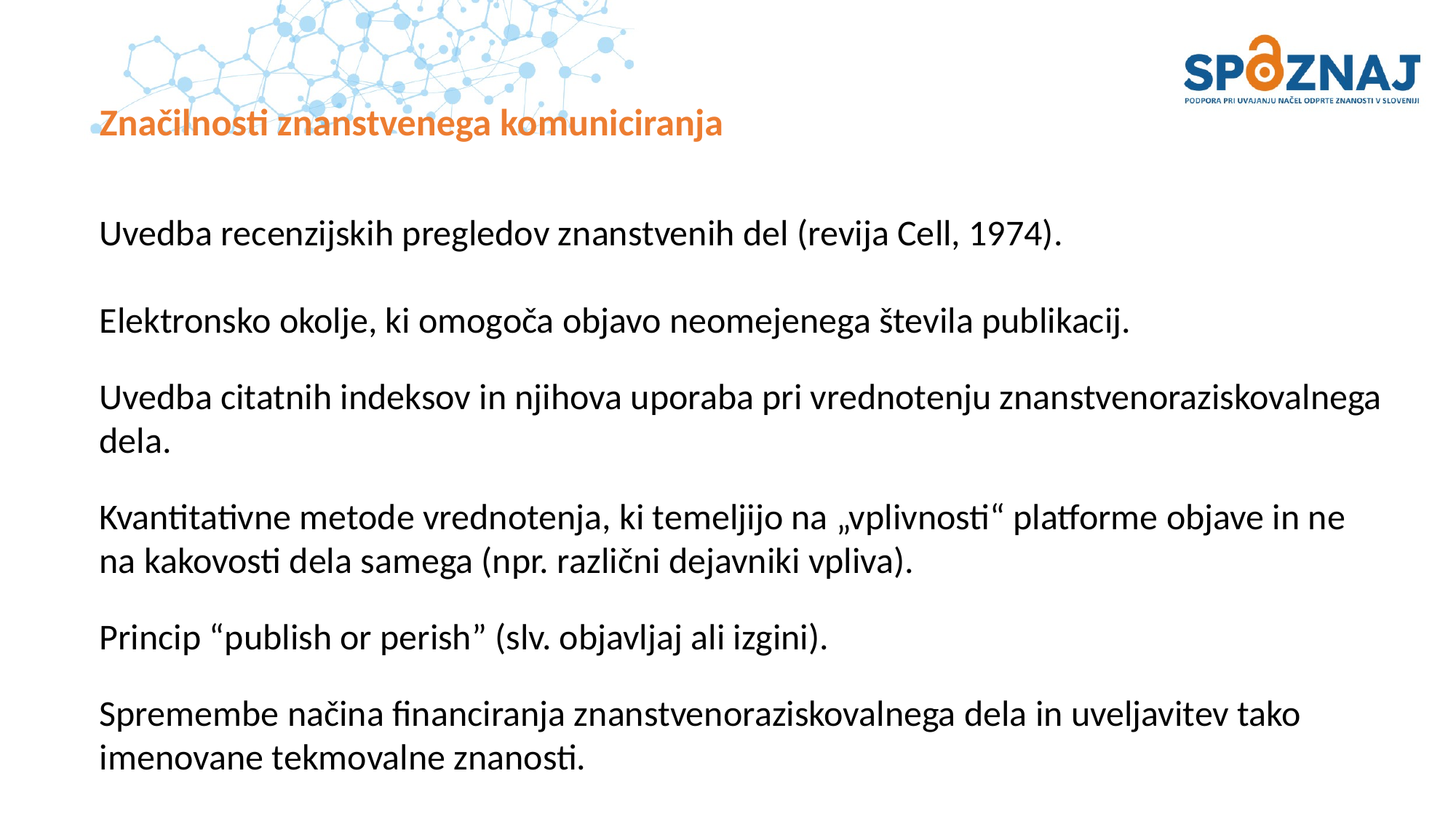

# Značilnosti znanstvenega komuniciranja
Uvedba recenzijskih pregledov znanstvenih del (revija Cell, 1974).

Elektronsko okolje, ki omogoča objavo neomejenega števila publikacij.

Uvedba citatnih indeksov in njihova uporaba pri vrednotenju znanstvenoraziskovalnega dela.

Kvantitativne metode vrednotenja, ki temeljijo na „vplivnosti“ platforme objave in ne na kakovosti dela samega (npr. različni dejavniki vpliva).

Princip “publish or perish” (slv. objavljaj ali izgini).

Spremembe načina financiranja znanstvenoraziskovalnega dela in uveljavitev tako imenovane tekmovalne znanosti.